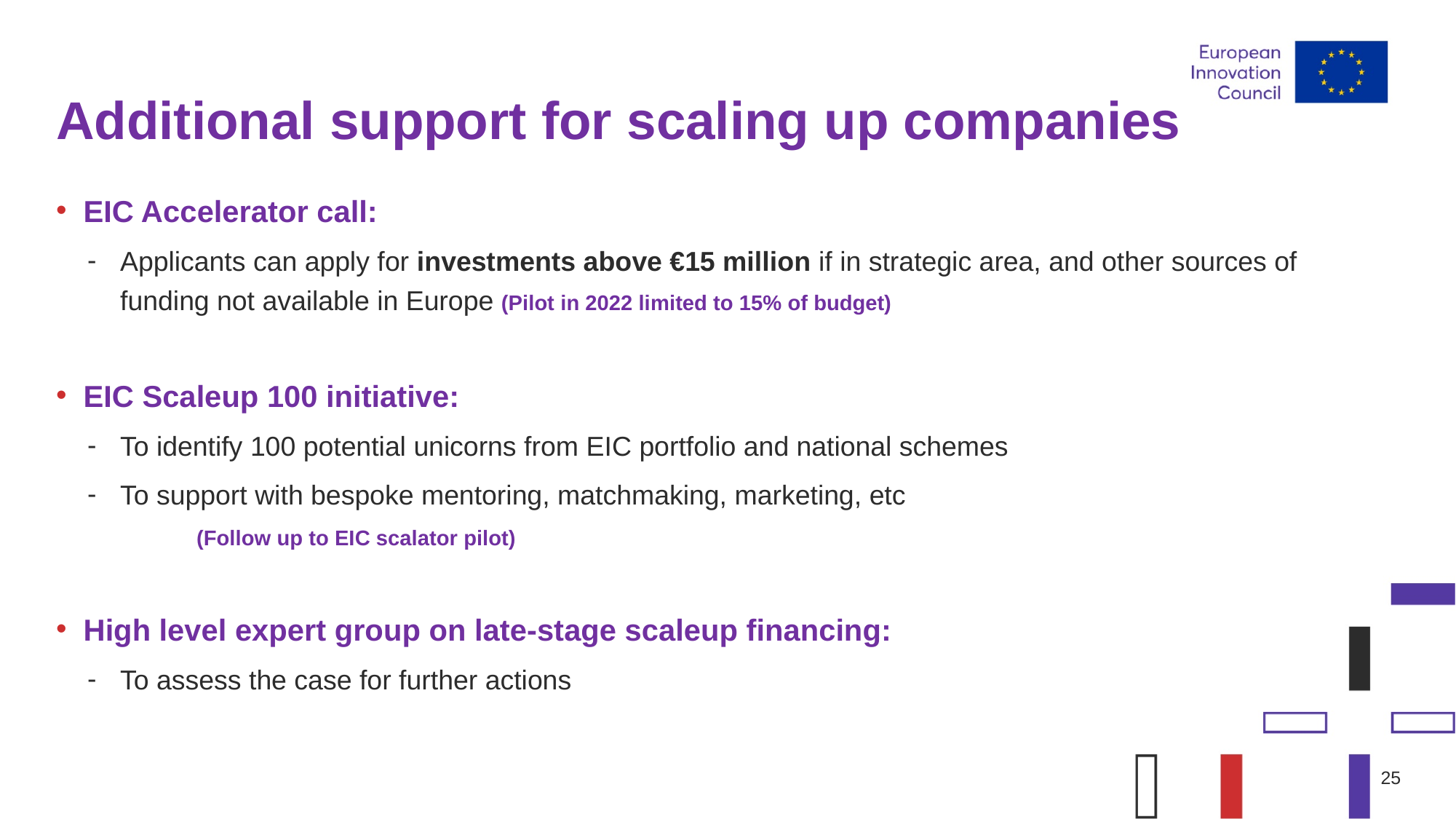

# Additional support for scaling up companies
EIC Accelerator call:
Applicants can apply for investments above €15 million if in strategic area, and other sources of funding not available in Europe (Pilot in 2022 limited to 15% of budget)

EIC Scaleup 100 initiative:
To identify 100 potential unicorns from EIC portfolio and national schemes
To support with bespoke mentoring, matchmaking, marketing, etc
	(Follow up to EIC scalator pilot)

High level expert group on late-stage scaleup financing:
To assess the case for further actions